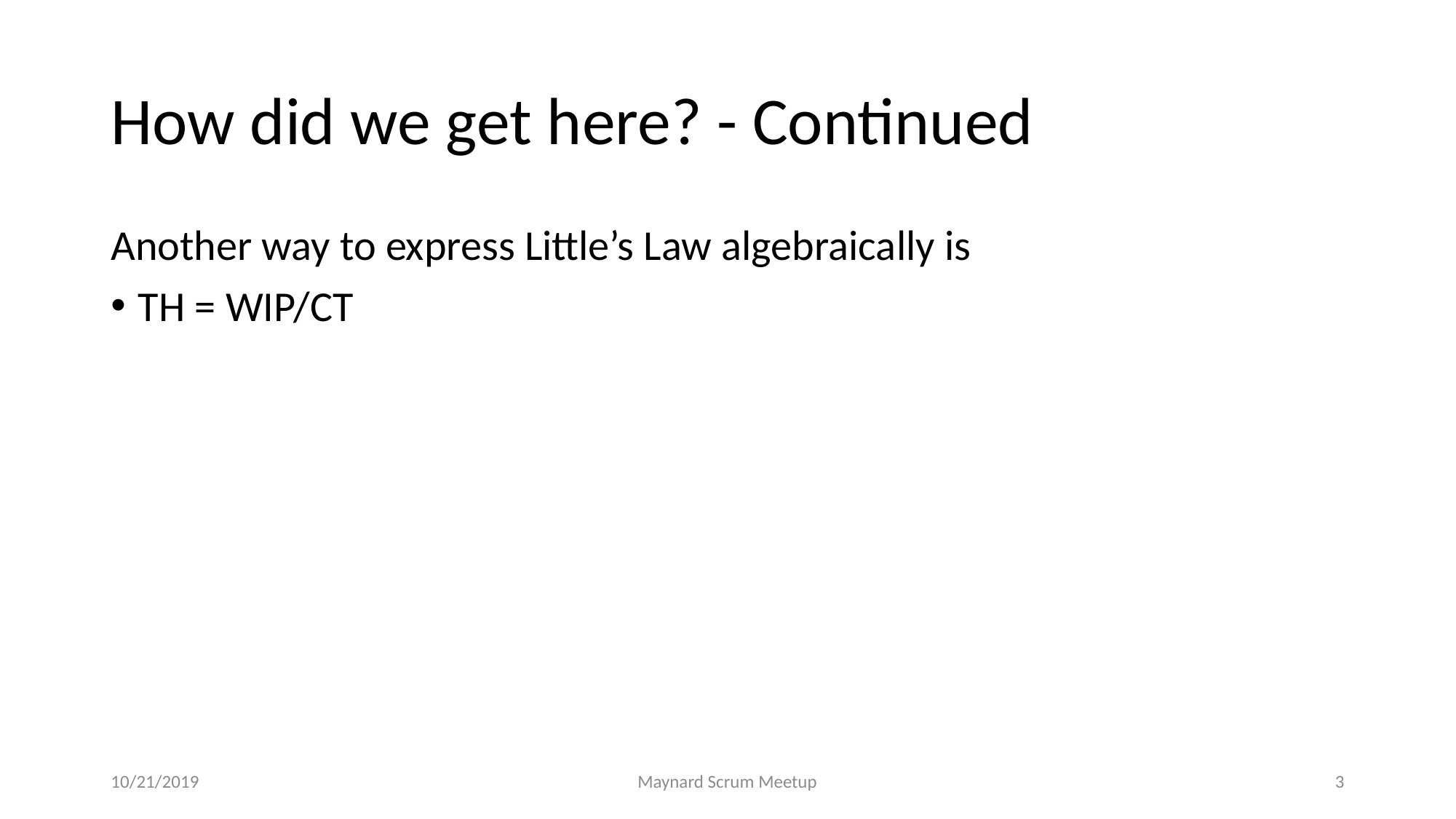

# How did we get here? - Continued
Another way to express Little’s Law algebraically is
TH = WIP/CT
10/21/2019
Maynard Scrum Meetup
3